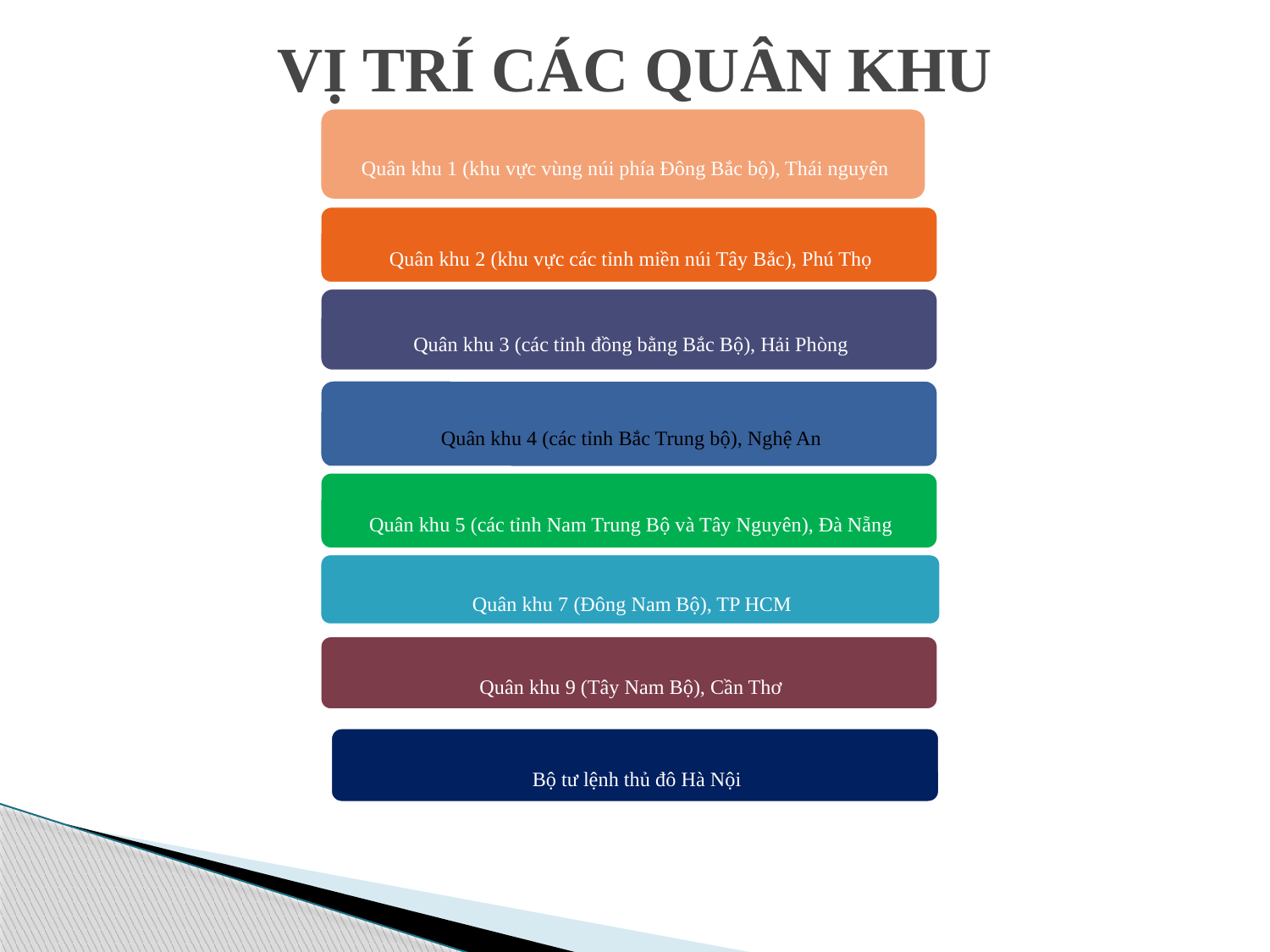

# VỊ TRÍ CÁC QUÂN KHU
Quân khu 1 (khu vực vùng núi phía Đông Bắc bộ), Thái nguyên
Quân khu 2 (khu vực các tỉnh miền núi Tây Bắc), Phú Thọ
Quân khu 3 (các tỉnh đồng bằng Bắc Bộ), Hải Phòng
Quân khu 4 (các tỉnh Bắc Trung bộ), Nghệ An
Quân khu 5 (các tỉnh Nam Trung Bộ và Tây Nguyên), Đà Nẵng
Quân khu 7 (Đông Nam Bộ), TP HCM
Quân khu 9 (Tây Nam Bộ), Cần Thơ
Bộ tư lệnh thủ đô Hà Nội